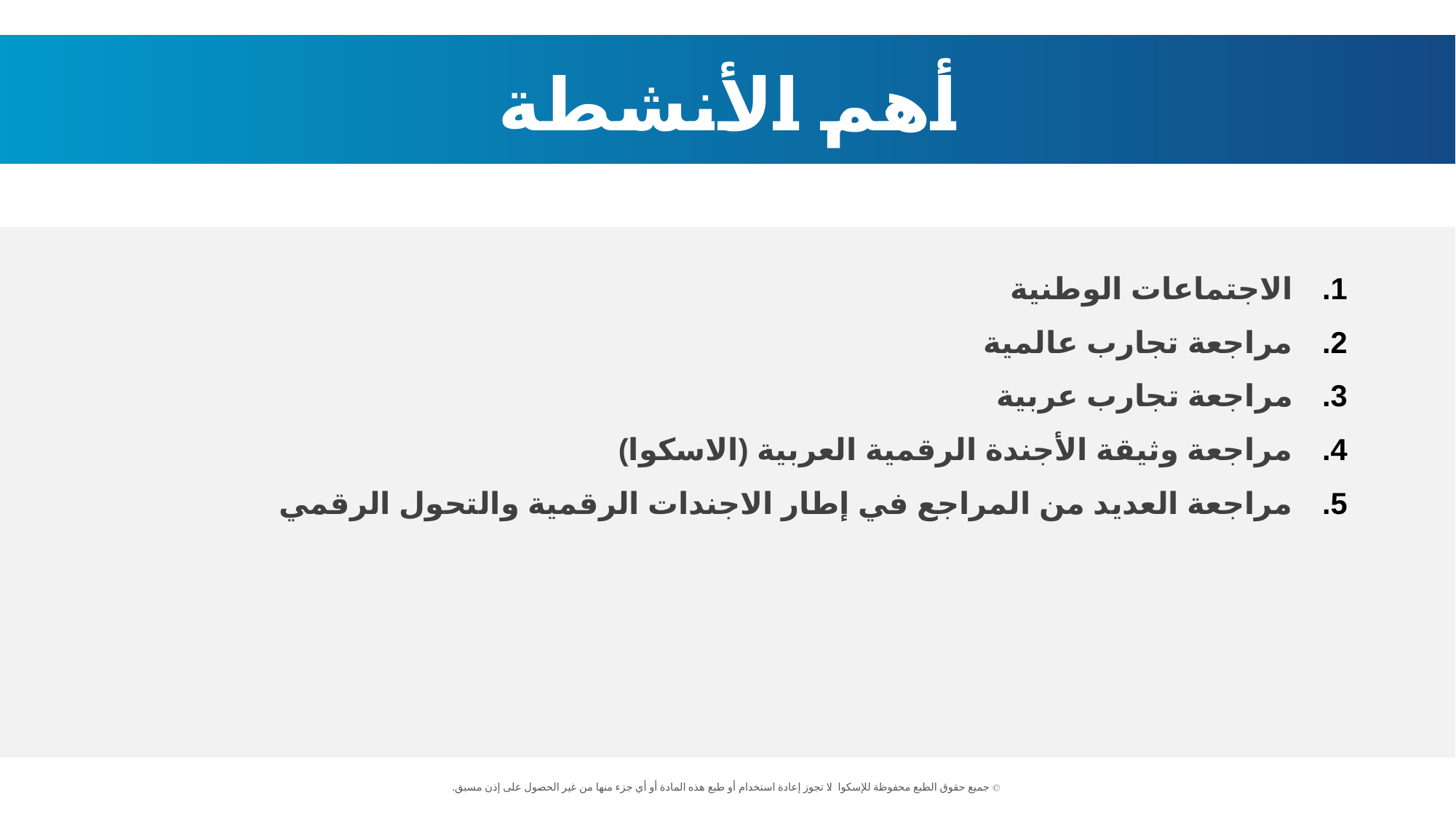

أهم الأنشطة
الاجتماعات الوطنية
مراجعة تجارب عالمية
مراجعة تجارب عربية
مراجعة وثيقة الأجندة الرقمية العربية (الاسكوا)
مراجعة العديد من المراجع في إطار الاجندات الرقمية والتحول الرقمي